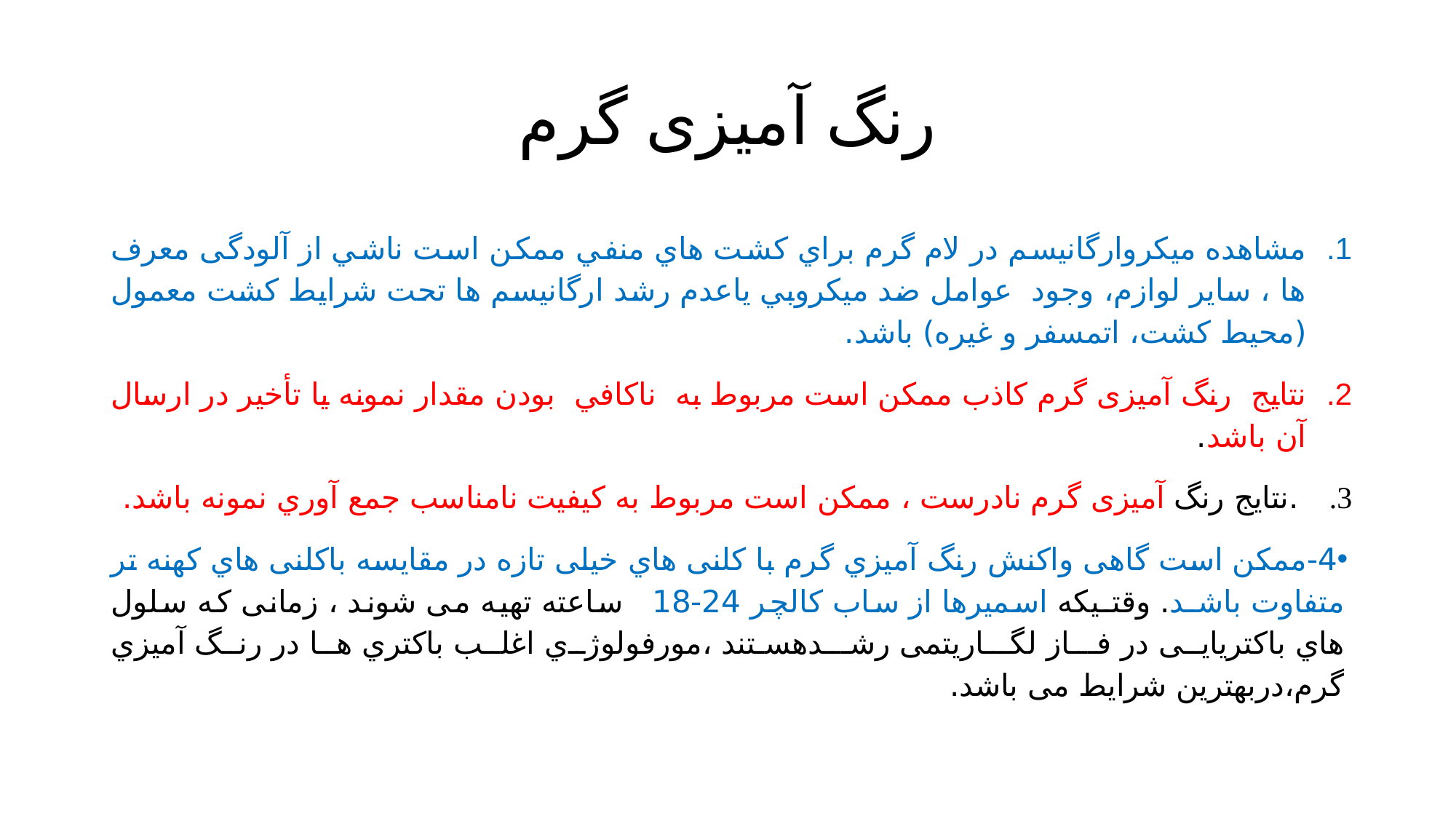

# رنگ آمیزی گرم
مشاهده ميكروارگانيسم در لام گرم براي كشت هاي منفي ممكن است ناشي از آلودگی معرف ها ، سایر لوازم، وجود  عوامل ضد ميكروبي ياعدم رشد ارگانيسم ها تحت شرايط كشت معمول (محيط كشت، اتمسفر و غيره) باشد.
نتايج  رنگ آمیزی گرم كاذب ممكن است مربوط به  ناكافي  بودن مقدار نمونه يا تأخير در ارسال آن باشد.
 .نتایج رنگ آمیزی گرم نادرست ، ممکن است مربوط به کیفیت نامناسب جمع آوري نمونه باشد.
4-ممکن است گاهی واکنش رنگ آمیزي گرم با کلنی هاي خیلی تازه در مقایسه باکلنی هاي کهنه تر متفاوت باشـد. وقتـیکه اسمیرها از ساب کالچر 24-18   ساعته تهیه می شوند ، زمانی که سلول هاي باکتریایی در فـاز لگـاریتمی رشـدهسـتند ،مورفولوژي اغلب باکتري ها در رنگ آمیزي گرم،دربهترین شرایط می باشد.